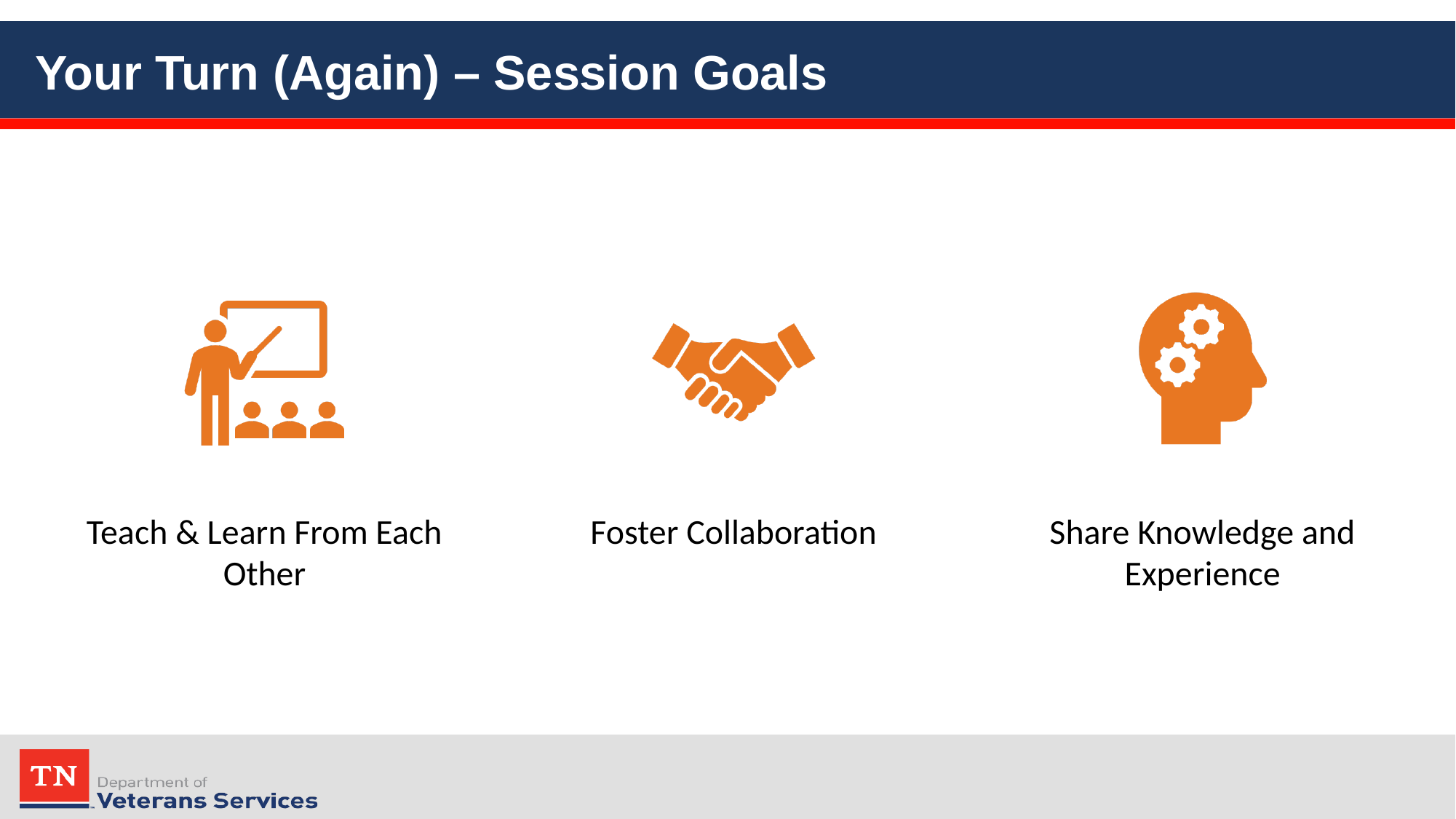

# Your Turn (Again) – Session Goals
Teach & Learn From Each Other
Foster Collaboration
Share Knowledge and Experience